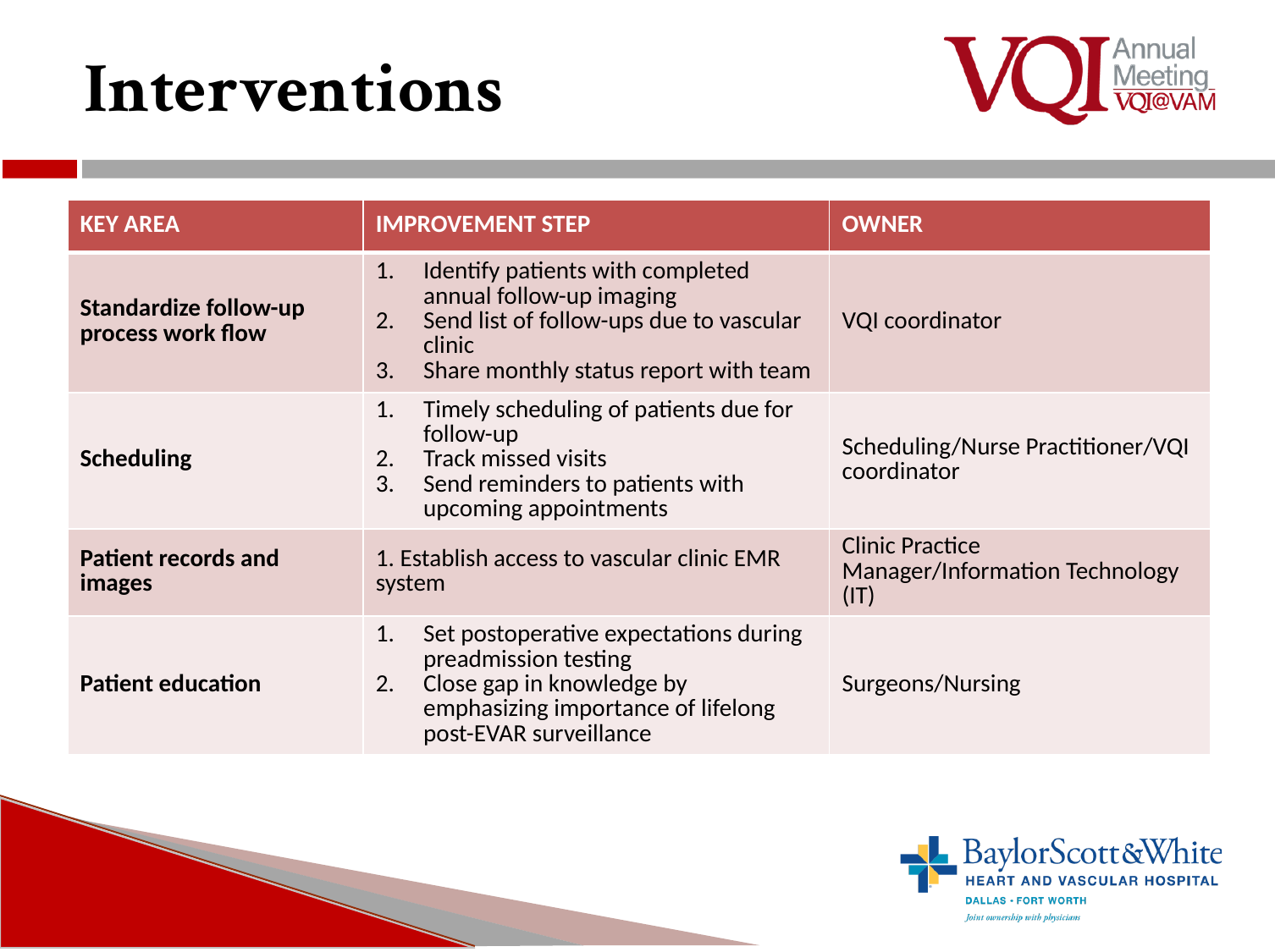

8
# Interventions
| KEY AREA | IMPROVEMENT STEP | OWNER |
| --- | --- | --- |
| Standardize follow-up process work flow | Identify patients with completed annual follow-up imaging Send list of follow-ups due to vascular clinic Share monthly status report with team | VQI coordinator |
| Scheduling | Timely scheduling of patients due for follow-up Track missed visits Send reminders to patients with upcoming appointments | Scheduling/Nurse Practitioner/VQI coordinator |
| Patient records and images | 1. Establish access to vascular clinic EMR system | Clinic Practice Manager/Information Technology (IT) |
| Patient education | Set postoperative expectations during preadmission testing Close gap in knowledge by emphasizing importance of lifelong post-EVAR surveillance | Surgeons/Nursing |